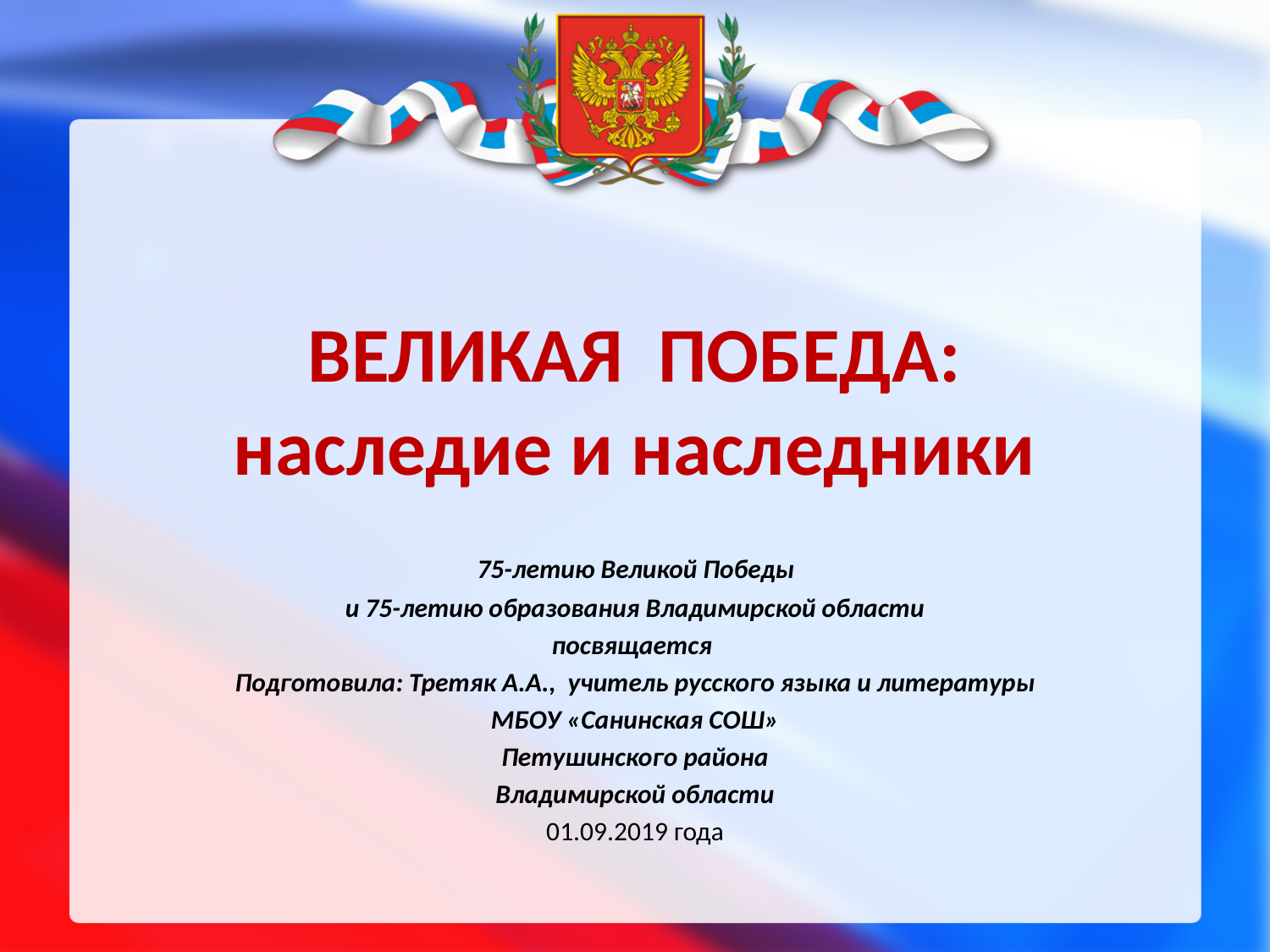

# ВЕЛИКАЯ  ПОБЕДА: наследие и наследники
 75-летию Великой Победы
и 75-летию образования Владимирской области
посвящается
Подготовила: Третяк А.А.,  учитель русского языка и литературы
МБОУ «Санинская СОШ»
Петушинского района
Владимирской области
01.09.2019 года